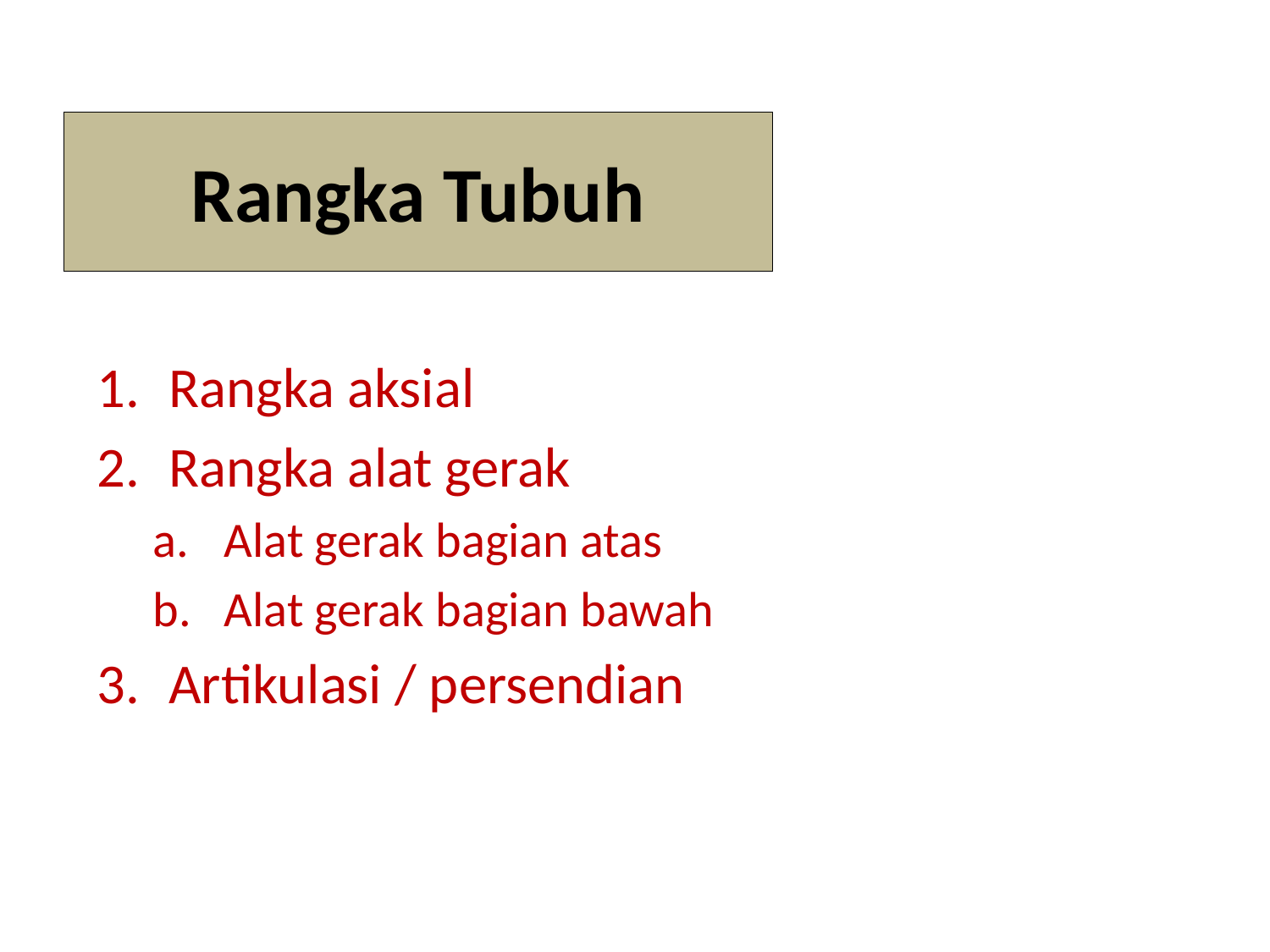

# Rangka Tubuh
Rangka aksial
Rangka alat gerak
Alat gerak bagian atas
Alat gerak bagian bawah
Artikulasi / persendian